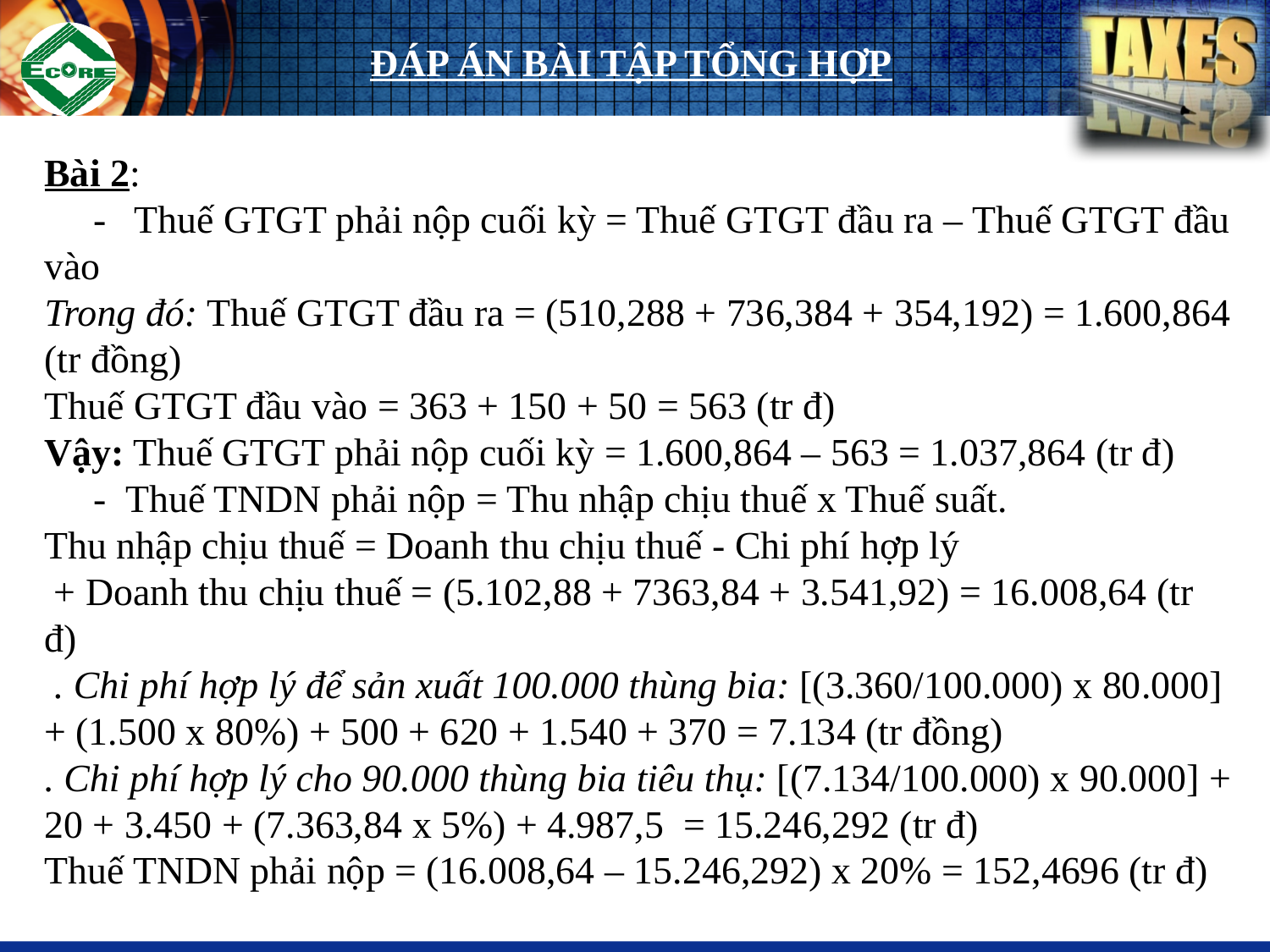

ĐÁP ÁN BÀI TẬP TỔNG HỢP
Bài 2:
     -   Thuế GTGT phải nộp cuối kỳ = Thuế GTGT đầu ra – Thuế GTGT đầu vào
Trong đó: Thuế GTGT đầu ra = (510,288 + 736,384 + 354,192) = 1.600,864 (tr đồng)
Thuế GTGT đầu vào = 363 + 150 + 50 = 563 (tr đ)
Vậy: Thuế GTGT phải nộp cuối kỳ = 1.600,864 – 563 = 1.037,864 (tr đ)
     -  Thuế TNDN phải nộp = Thu nhập chịu thuế x Thuế suất.
Thu nhập chịu thuế = Doanh thu chịu thuế - Chi phí hợp lý
 + Doanh thu chịu thuế = (5.102,88 + 7363,84 + 3.541,92) = 16.008,64 (tr đ)
 . Chi phí hợp lý để sản xuất 100.000 thùng bia: [(3.360/100.000) x 80.000] + (1.500 x 80%) + 500 + 620 + 1.540 + 370 = 7.134 (tr đồng)
. Chi phí hợp lý cho 90.000 thùng bia tiêu thụ: [(7.134/100.000) x 90.000] + 20 + 3.450 + (7.363,84 x 5%) + 4.987,5  = 15.246,292 (tr đ)
Thuế TNDN phải nộp = (16.008,64 – 15.246,292) x 20% = 152,4696 (tr đ)